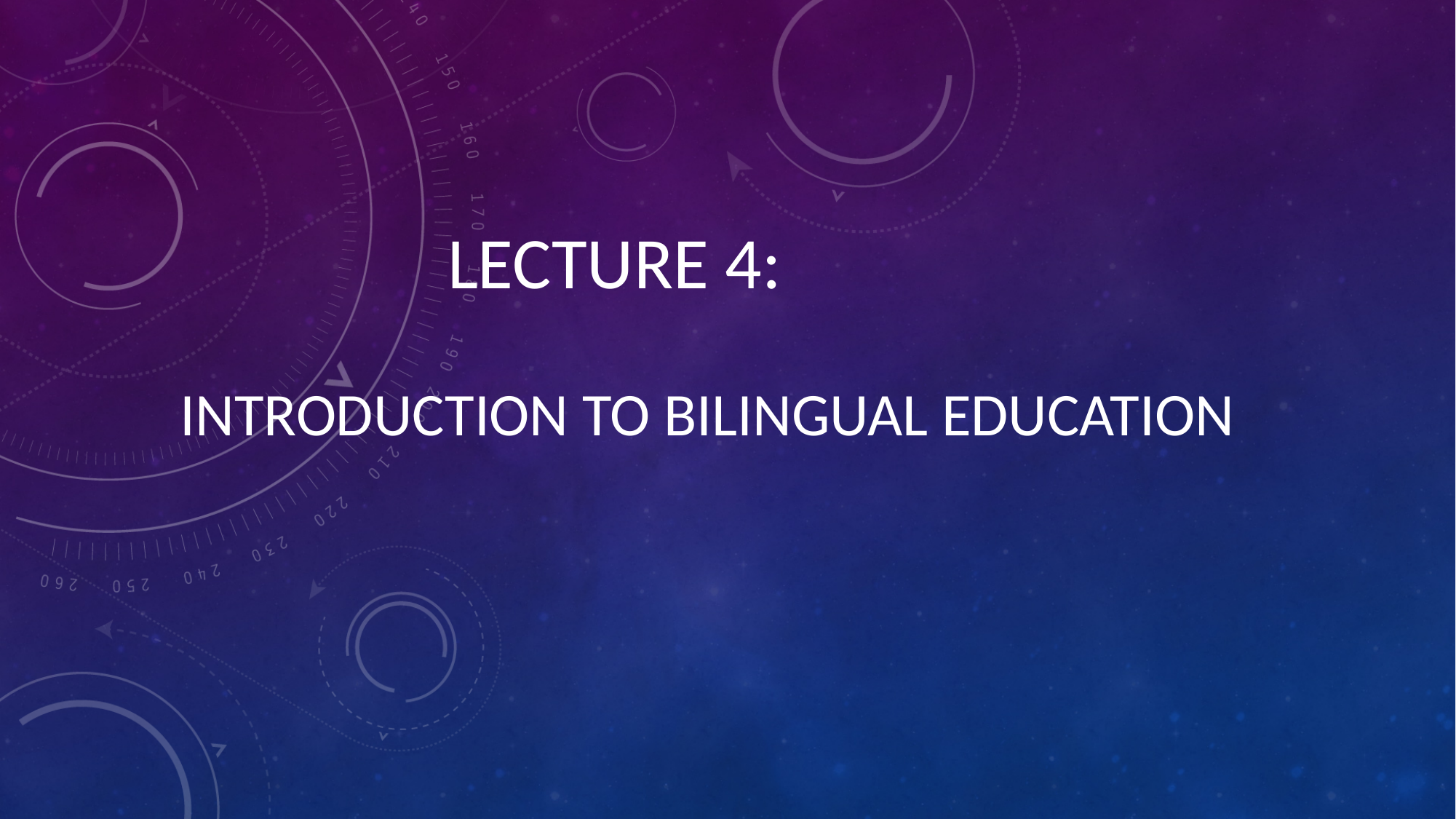

# Lecture 4:
Introduction to bilingual education